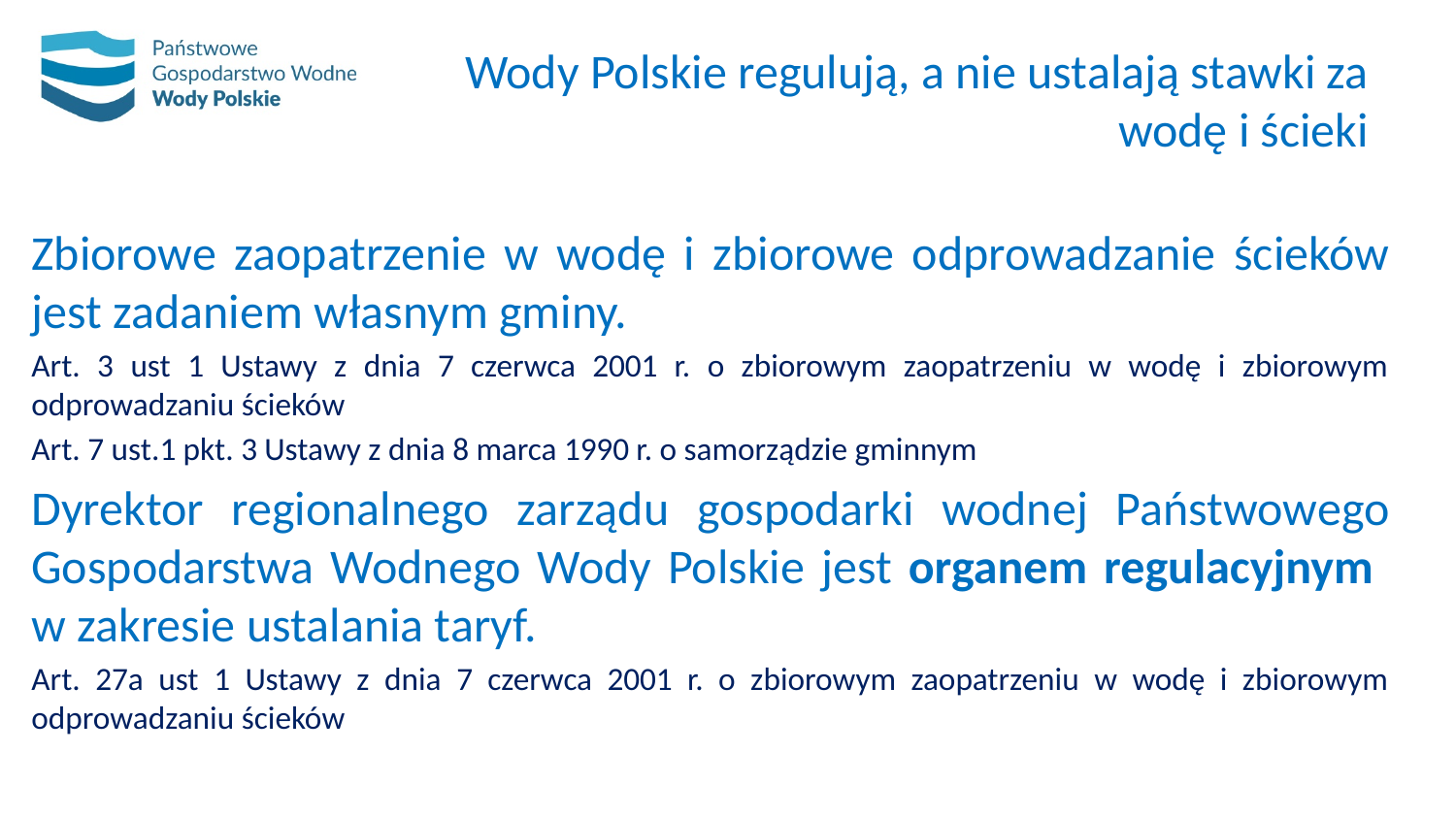

# Wody Polskie regulują, a nie ustalają stawki za wodę i ścieki
Zbiorowe zaopatrzenie w wodę i zbiorowe odprowadzanie ścieków jest zadaniem własnym gminy.
Art. 3 ust 1 Ustawy z dnia 7 czerwca 2001 r. o zbiorowym zaopatrzeniu w wodę i zbiorowym odprowadzaniu ścieków
Art. 7 ust.1 pkt. 3 Ustawy z dnia 8 marca 1990 r. o samorządzie gminnym
Dyrektor regionalnego zarządu gospodarki wodnej Państwowego Gospodarstwa Wodnego Wody Polskie jest organem regulacyjnym
w zakresie ustalania taryf.
Art. 27a ust 1 Ustawy z dnia 7 czerwca 2001 r. o zbiorowym zaopatrzeniu w wodę i zbiorowym odprowadzaniu ścieków